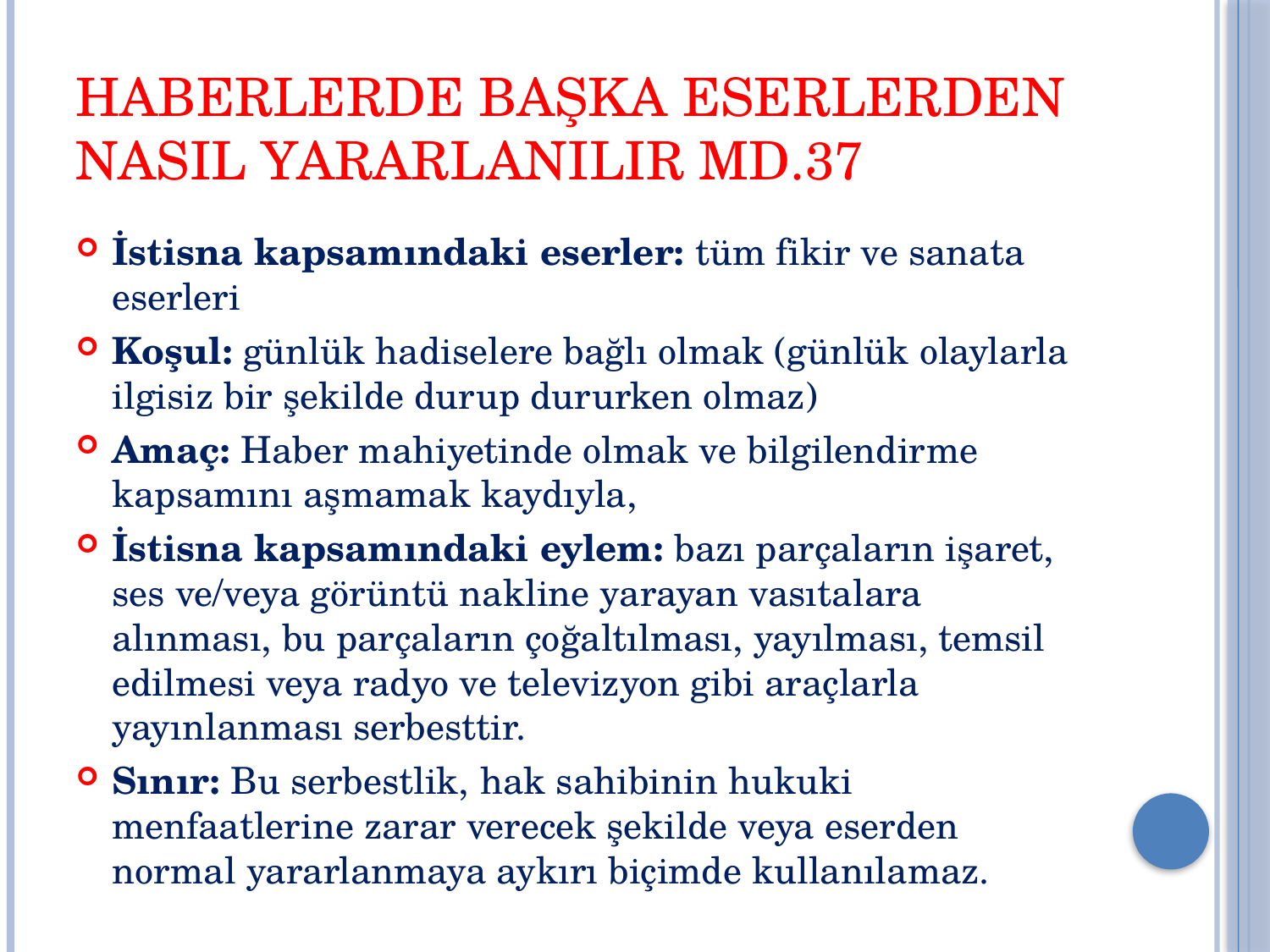

# Haberlerde başka eserlerden nasıl yararlanılır md.37
İstisna kapsamındaki eserler: tüm fikir ve sanata eserleri
Koşul: günlük hadiselere bağlı olmak (günlük olaylarla ilgisiz bir şekilde durup dururken olmaz)
Amaç: Haber mahiyetinde olmak ve bilgilendirme kapsamını aşmamak kaydıyla,
İstisna kapsamındaki eylem: bazı parçaların işaret, ses ve/veya görüntü nakline yarayan vasıtalara alınması, bu parçaların çoğaltılması, yayılması, temsil edilmesi veya radyo ve televizyon gibi araçlarla yayınlanması serbesttir.
Sınır: Bu serbestlik, hak sahibinin hukuki menfaatlerine zarar verecek şekilde veya eserden normal yararlanmaya aykırı biçimde kullanılamaz.